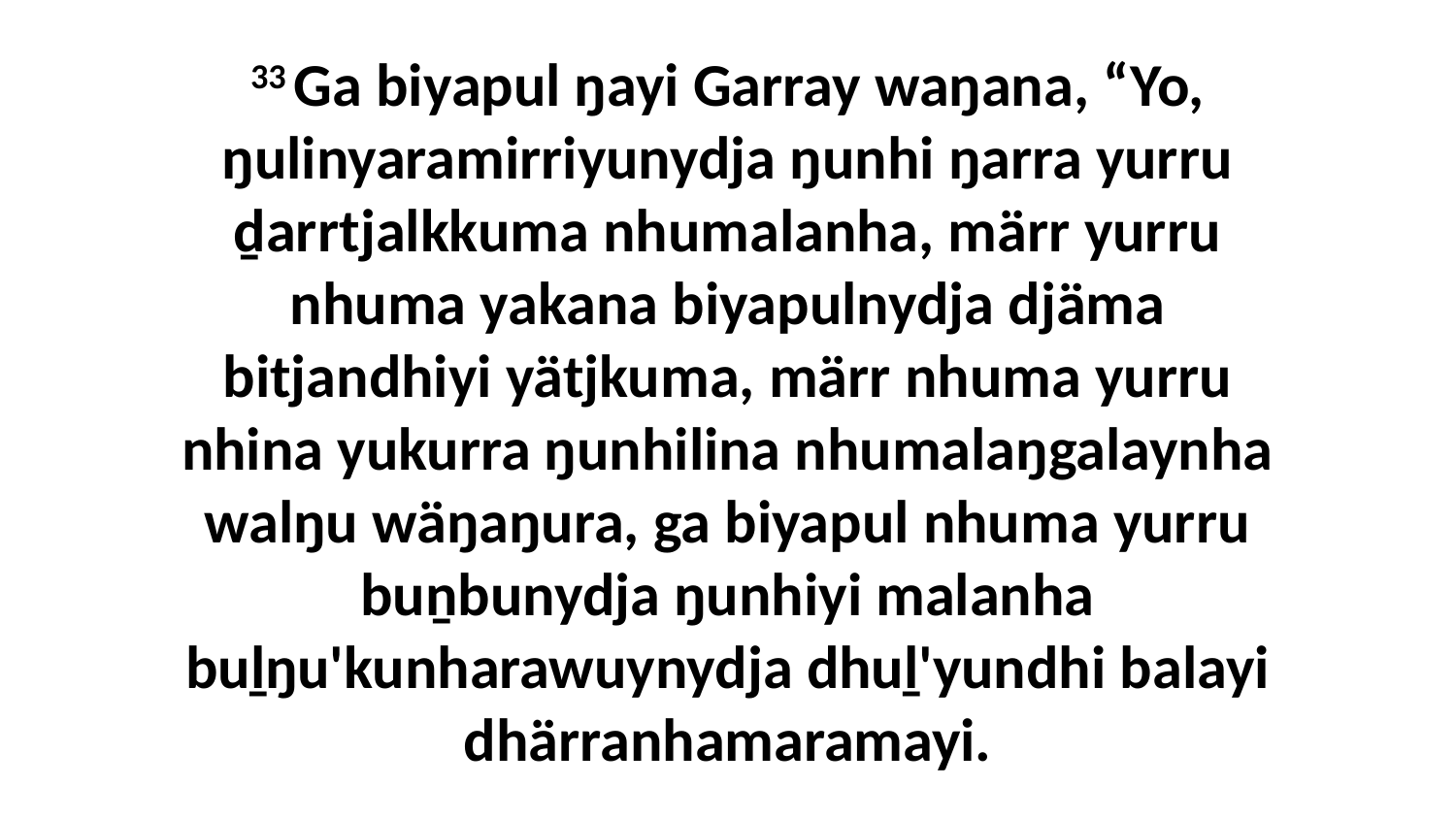

33 Ga biyapul ŋayi Garray waŋana, “Yo, ŋulinyaramirriyunydja ŋunhi ŋarra yurru ḏarrtjalkkuma nhumalanha, märr yurru nhuma yakana biyapulnydja djäma bitjandhiyi yätjkuma, märr nhuma yurru nhina yukurra ŋunhilina nhumalaŋgalaynha walŋu wäŋaŋura, ga biyapul nhuma yurru buṉbunydja ŋunhiyi malanha buḻŋu'kunharawuynydja dhuḻ'yundhi balayi dhärranhamaramayi.